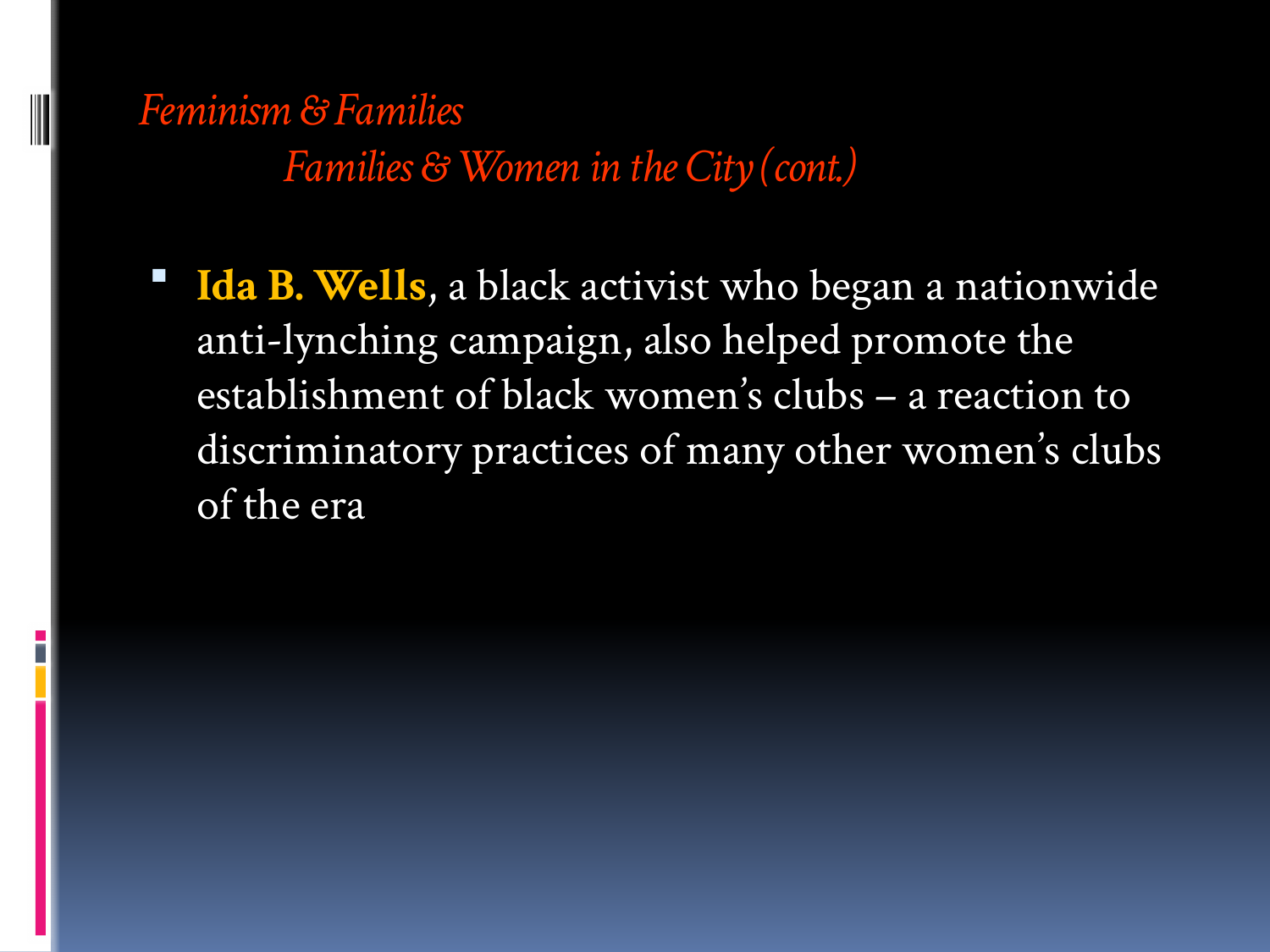

# Feminism & Families Families & Women in the City (cont.)
Ida B. Wells, a black activist who began a nationwide anti-lynching campaign, also helped promote the establishment of black women’s clubs – a reaction to discriminatory practices of many other women’s clubs of the era